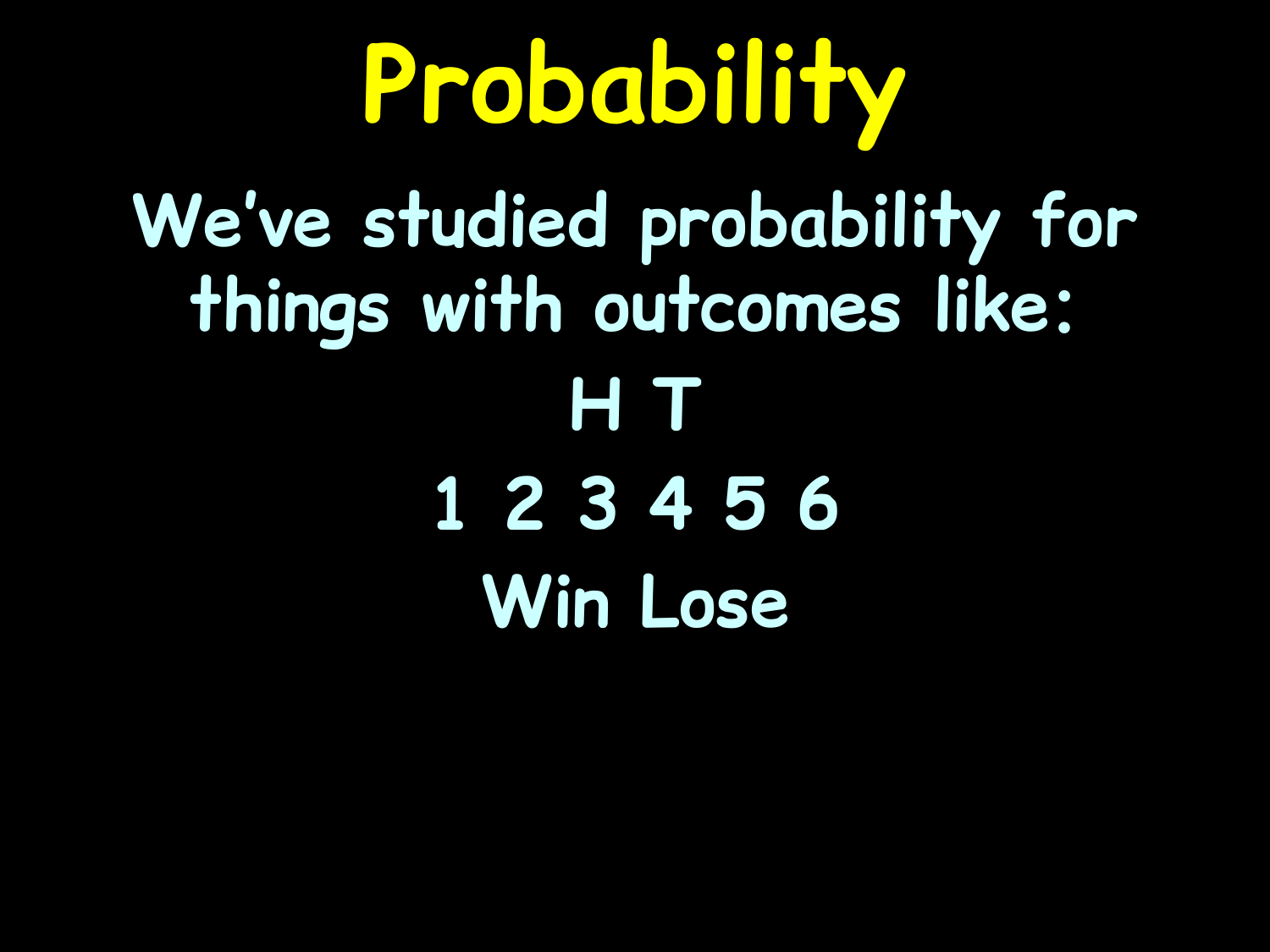

# Probability
We’ve studied probability for things with outcomes like:
H T
1 2 3 4 5 6
Win Lose